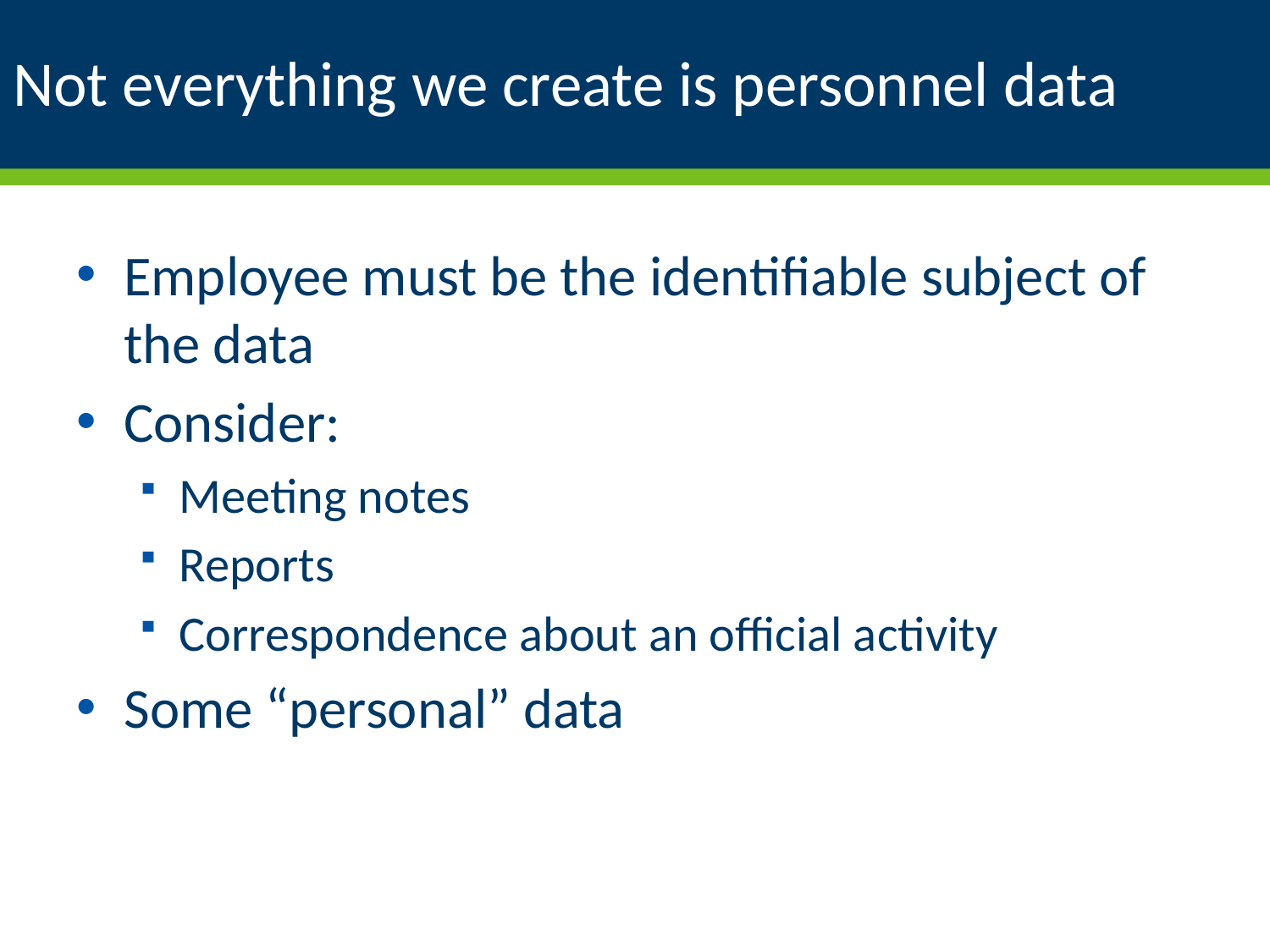

# Not everything we create is personnel data
Employee must be the identifiable subject of the data
Consider:
Meeting notes
Reports
Correspondence about an official activity
Some “personal” data